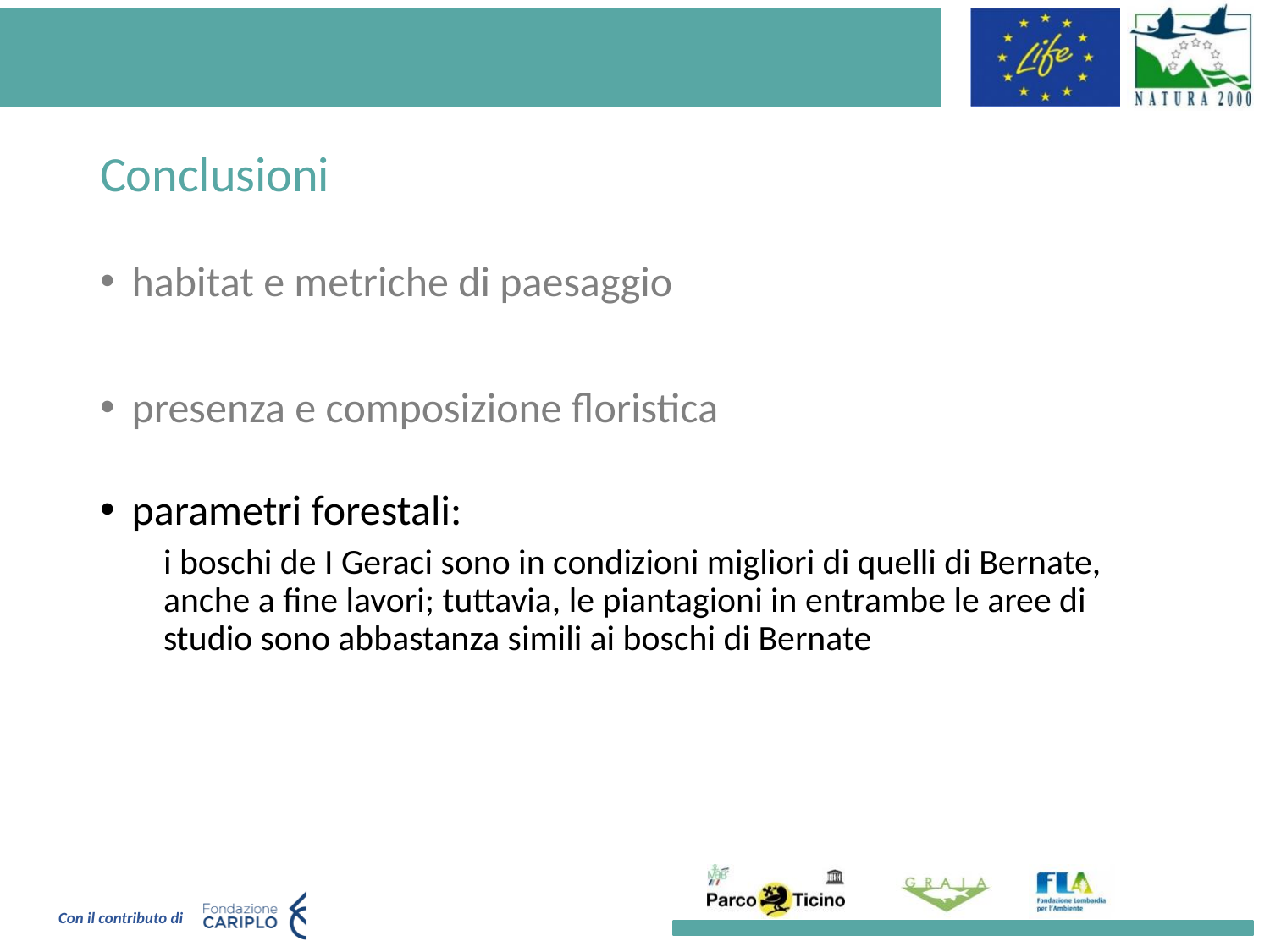

# Conclusioni
habitat e metriche di paesaggio

presenza e composizione floristica

parametri forestali:
i boschi de I Geraci sono in condizioni migliori di quelli di Bernate, anche a fine lavori; tuttavia, le piantagioni in entrambe le aree di studio sono abbastanza simili ai boschi di Bernate